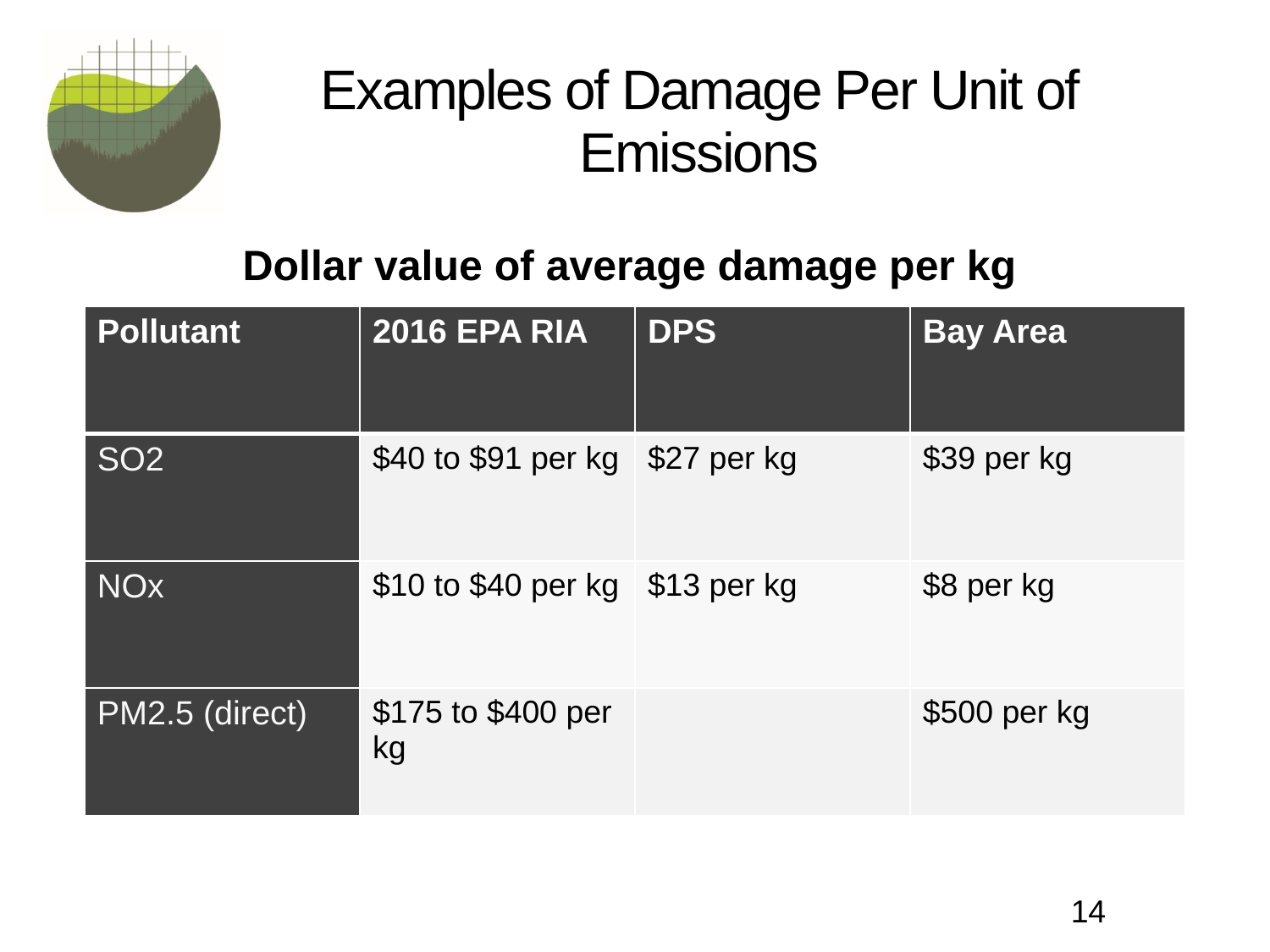

# Examples of Damage Per Unit of Emissions
Dollar value of average damage per kg
| Pollutant | 2016 EPA RIA | DPS | Bay Area |
| --- | --- | --- | --- |
| SO2 | $40 to $91 per kg | $27 per kg | $39 per kg |
| NOx | $10 to $40 per kg | $13 per kg | $8 per kg |
| PM2.5 (direct) | $175 to $400 per kg |  | $500 per kg |
14